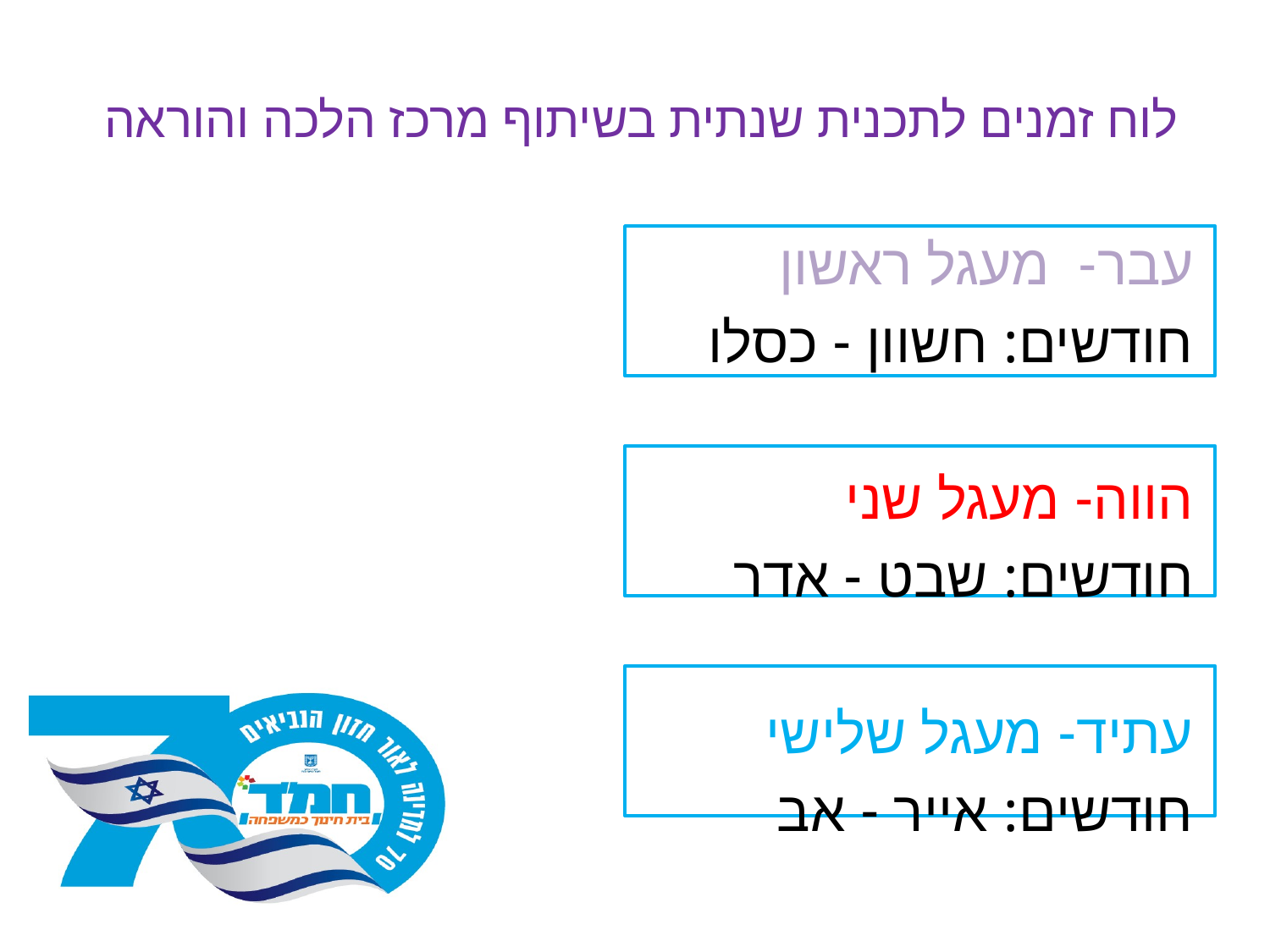

# לוח זמנים לתכנית שנתית בשיתוף מרכז הלכה והוראה
עבר-  מעגל ראשון
חודשים: חשוון - כסלו

הווה- מעגל שני
חודשים: שבט - אדר

עתיד- מעגל שלישי
חודשים: אייר - אב